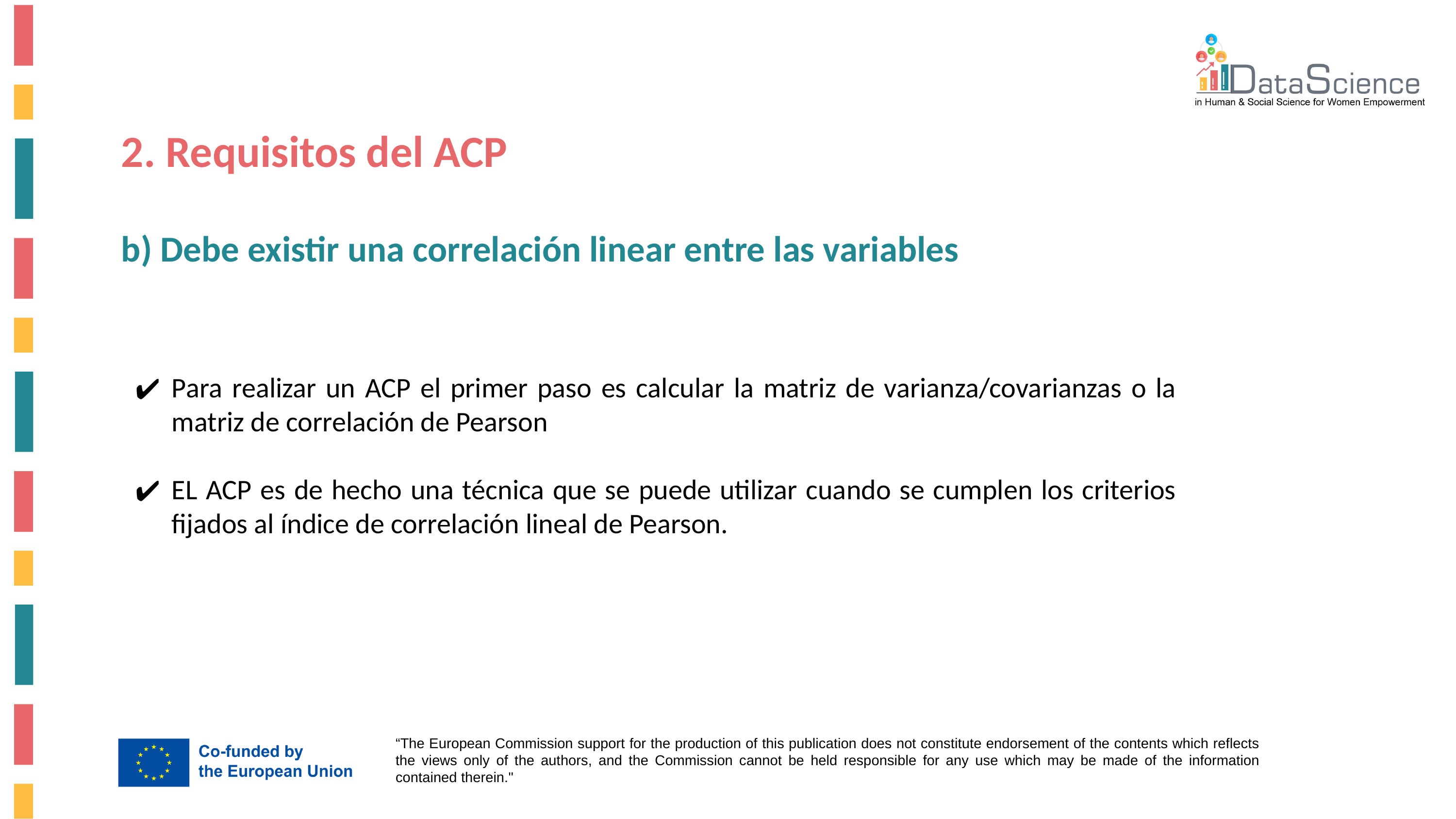

2. Requisitos del ACP
b) Debe existir una correlación linear entre las variables
Para realizar un ACP el primer paso es calcular la matriz de varianza/covarianzas o la matriz de correlación de Pearson

EL ACP es de hecho una técnica que se puede utilizar cuando se cumplen los criterios fijados al índice de correlación lineal de Pearson.